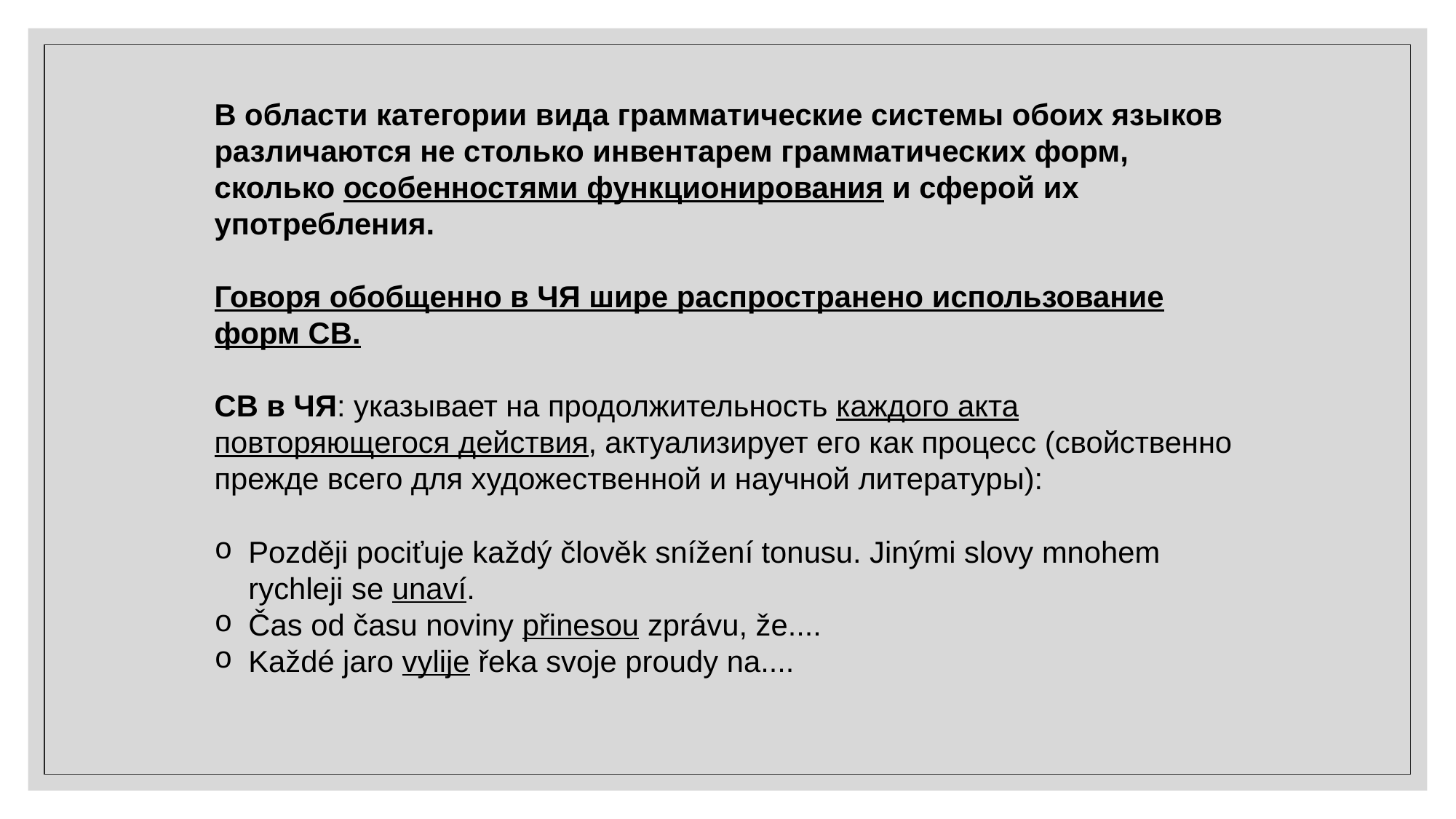

В области категории вида грамматические системы обоих языков различаются не столько инвентарем грамматических форм, сколько особенностями функционирования и сферой их употребления.

Говоря обобщенно в ЧЯ шире распространено использование форм СВ.

СВ в ЧЯ: указывает на продолжительность каждого акта повторяющегося действия, актуализирует его как процесс (свойственно прежде всего для художественной и научной литературы):

Později pociťuje každý člověk snížení tonusu. Jinými slovy mnohem rychleji se unaví.
Čas od času noviny přinesou zprávu, že....
Každé jaro vylije řeka svoje proudy na....